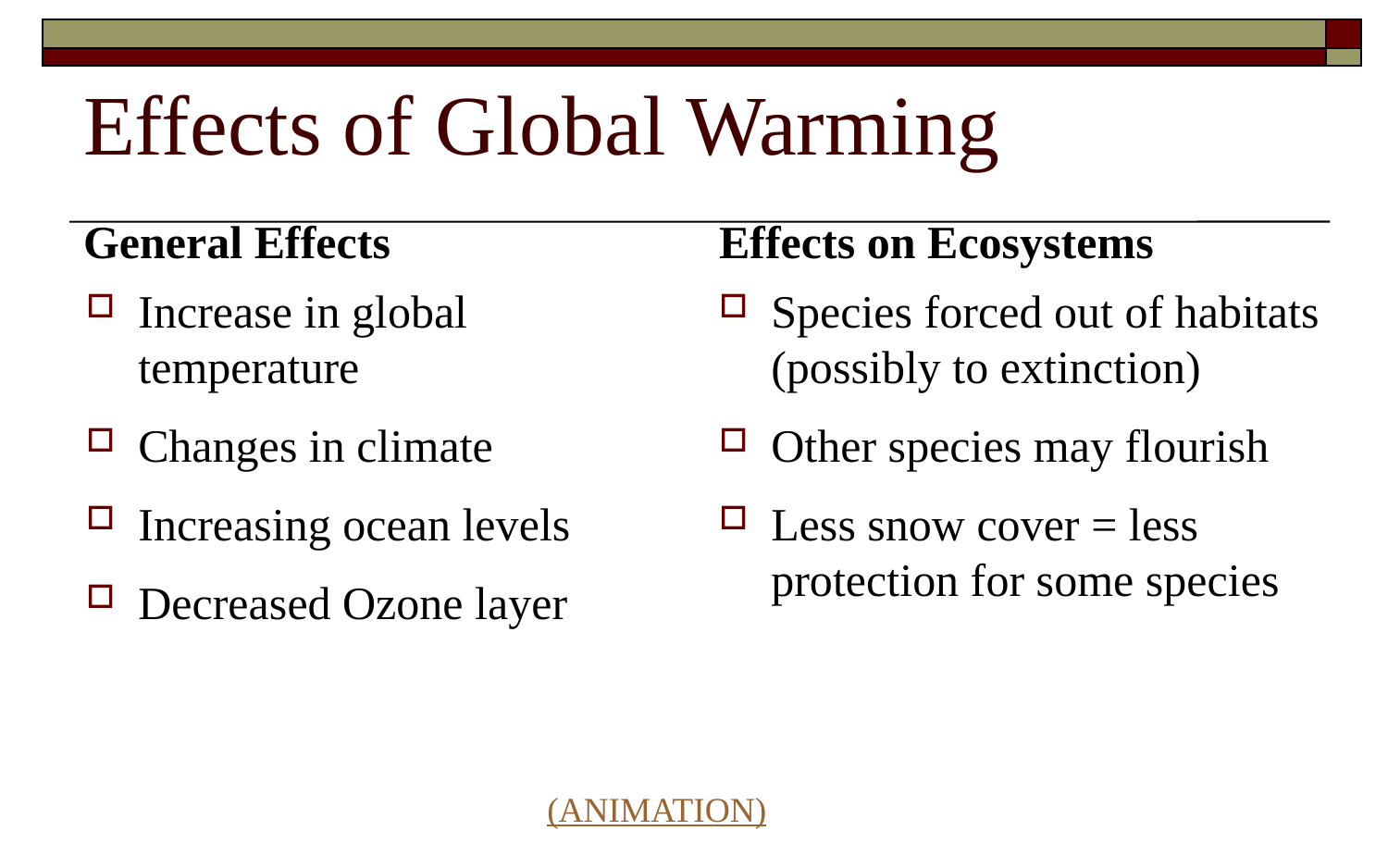

# Effects of Global Warming
General Effects
Effects on Ecosystems
Increase in global temperature
Changes in climate
Increasing ocean levels
Decreased Ozone layer

Species forced out of habitats (possibly to extinction)
Other species may flourish
Less snow cover = less protection for some species
(ANIMATION)